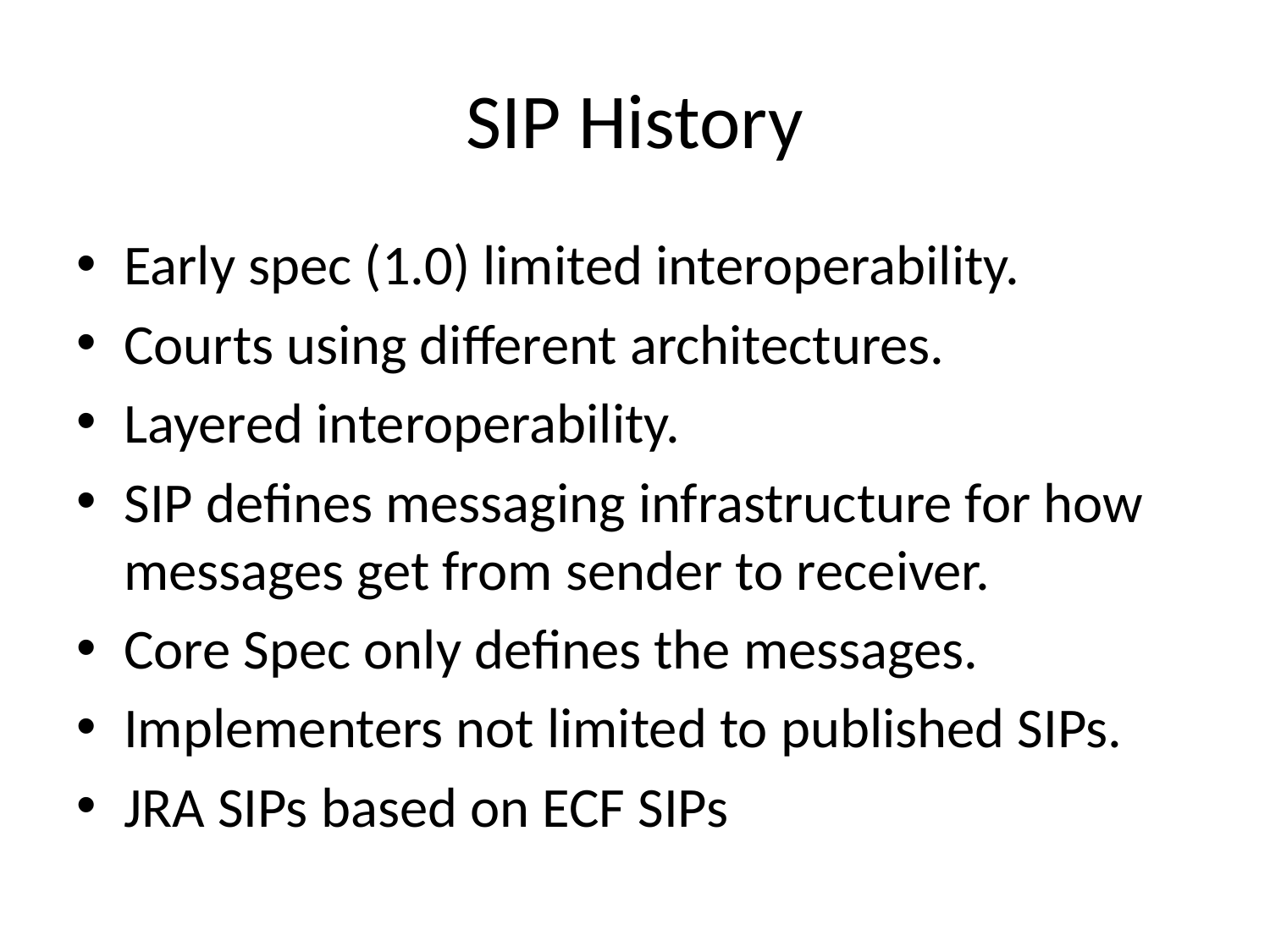

# SIP History
Early spec (1.0) limited interoperability.
Courts using different architectures.
Layered interoperability.
SIP defines messaging infrastructure for how messages get from sender to receiver.
Core Spec only defines the messages.
Implementers not limited to published SIPs.
JRA SIPs based on ECF SIPs